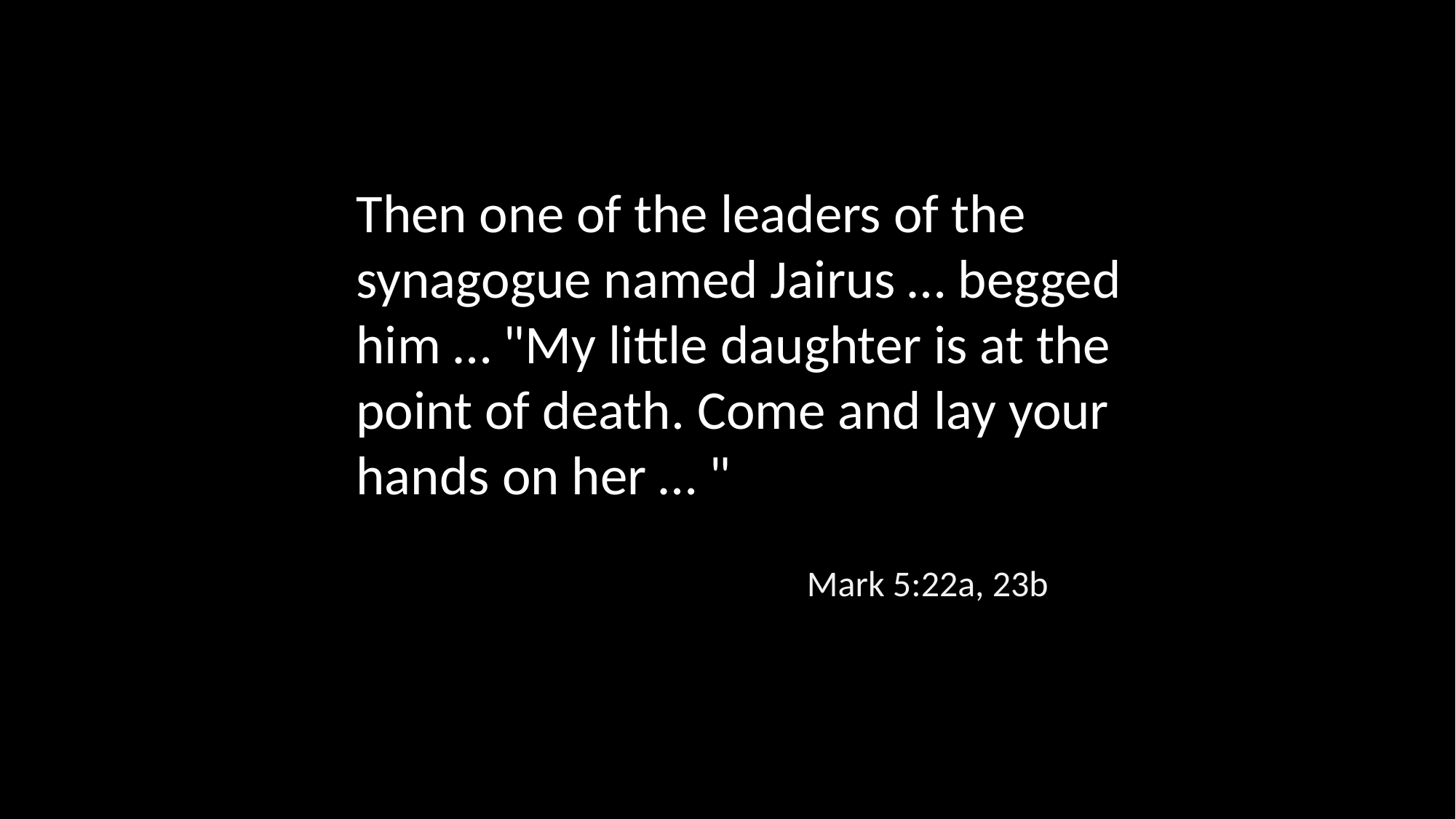

Then one of the leaders of the synagogue named Jairus … begged him … "My little daughter is at the point of death. Come and lay your hands on her … "
Mark 5:22a, 23b